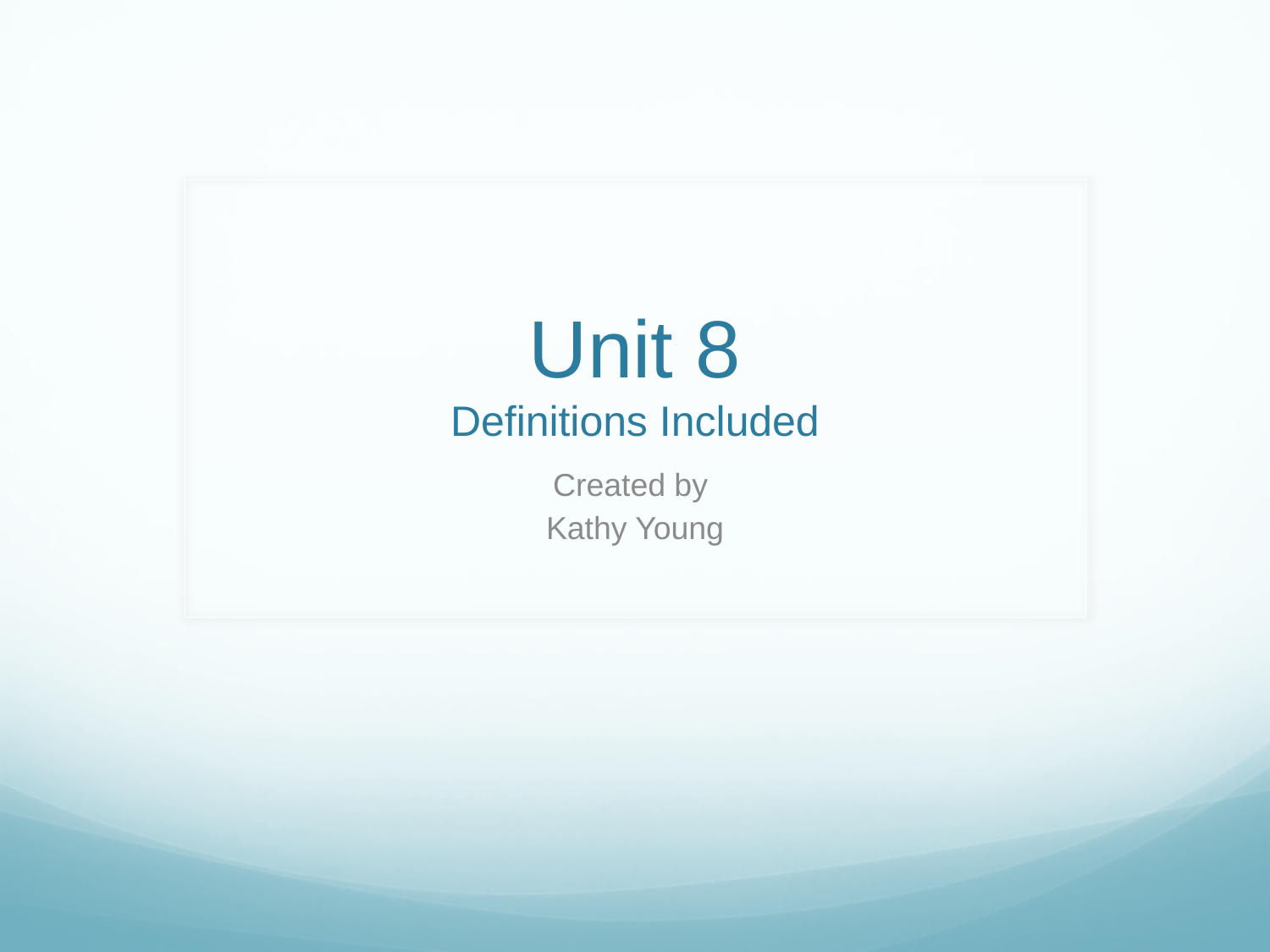

# Unit 8 Definitions Included
Created by
Kathy Young